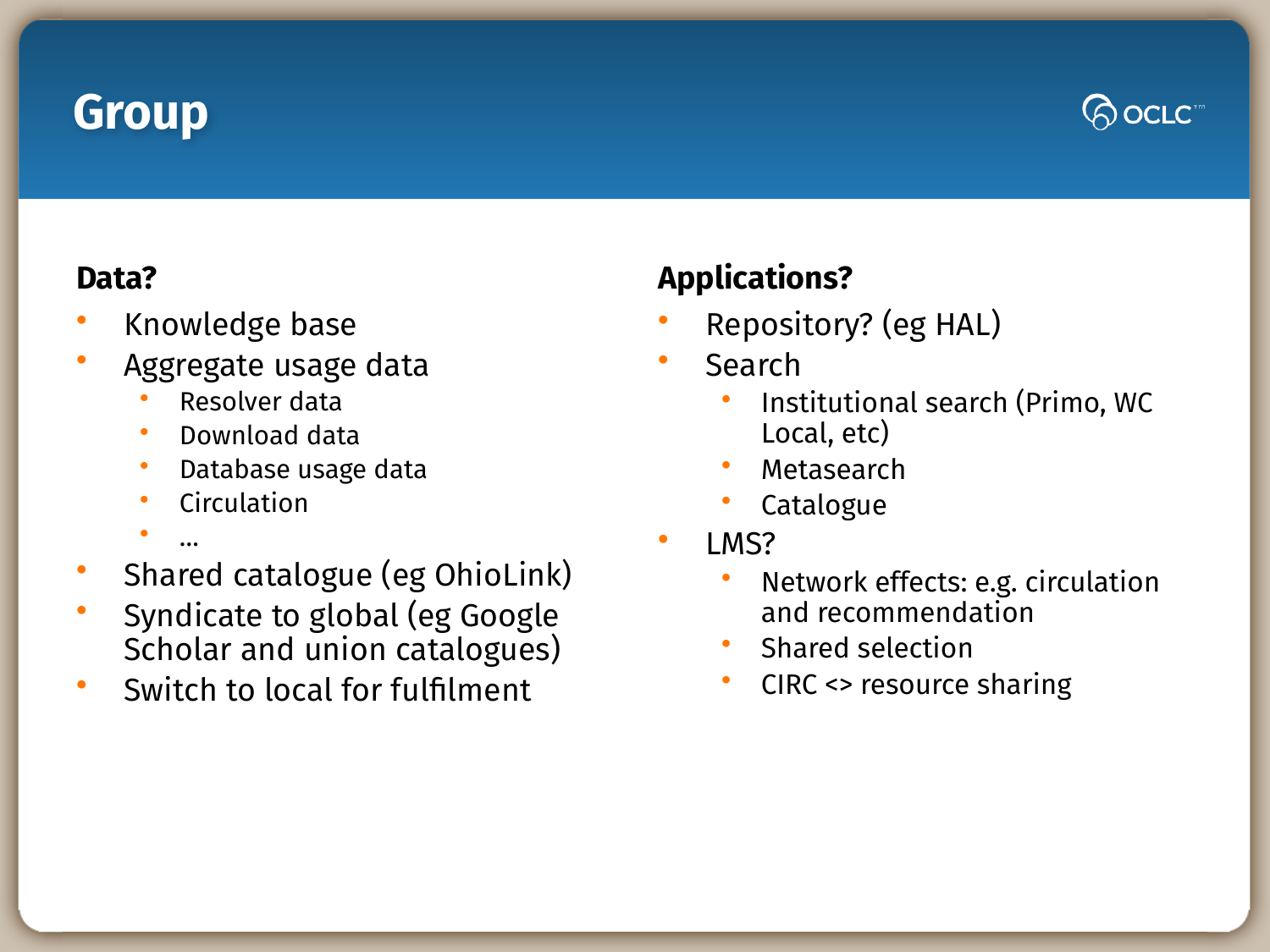

Group
Data?
Applications?
Knowledge base
Aggregate usage data
Resolver data
Download data
Database usage data
Circulation
…
Shared catalogue (eg OhioLink)
Syndicate to global (eg Google Scholar and union catalogues)
Switch to local for fulfilment
Repository? (eg HAL)
Search
Institutional search (Primo, WC Local, etc)
Metasearch
Catalogue
LMS?
Network effects: e.g. circulation and recommendation
Shared selection
CIRC <> resource sharing